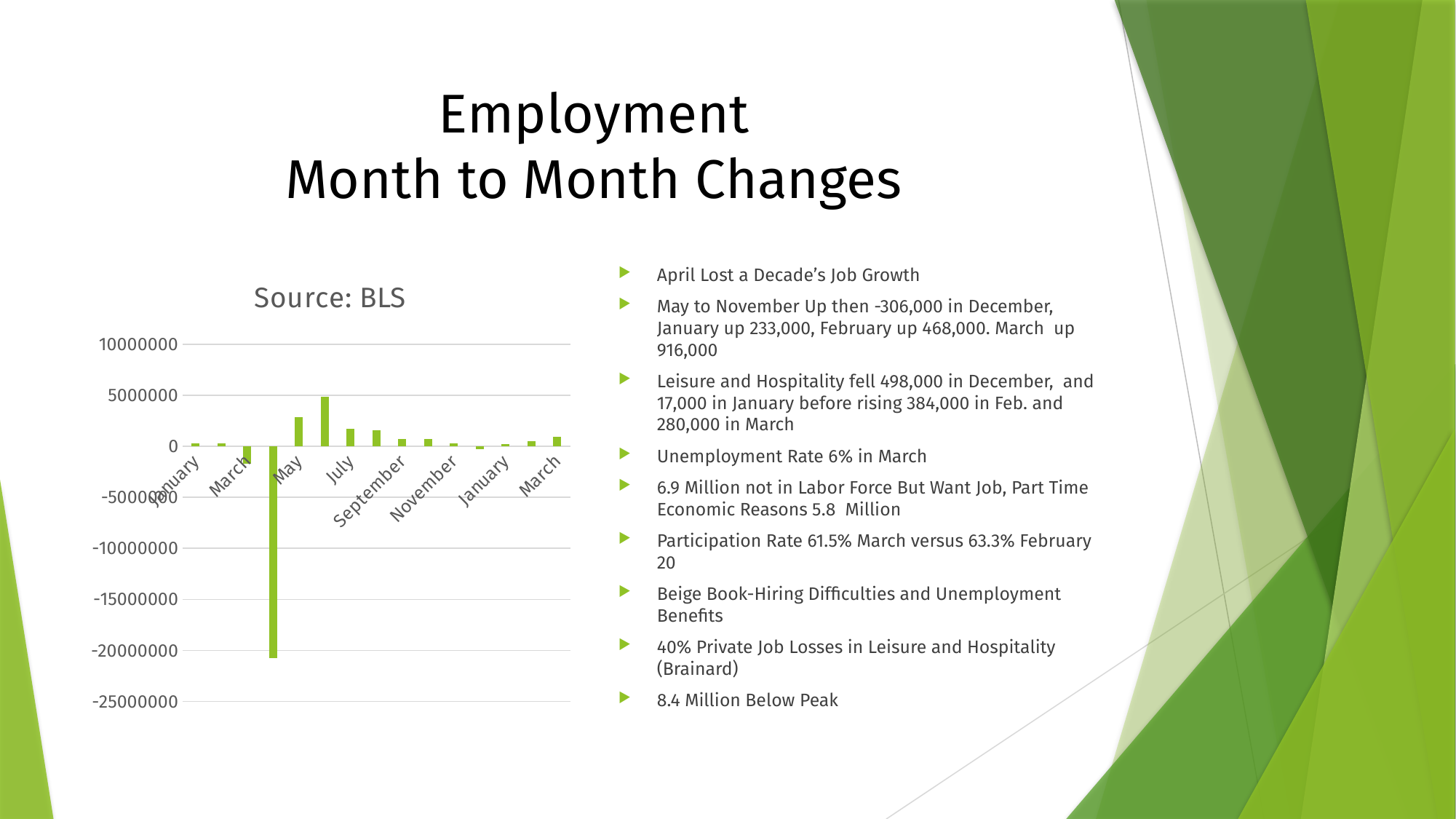

# Employment Month to Month Changes

### Chart:

| Category | Source: BLS |
|---|---|
| January | 315000.0 |
| February | 289000.0 |
| March | -1683000.0 |
| April | -20779000.0 |
| May | 2833000.0 |
| June | 4846000.0 |
| July | 1726000.0 |
| August | 1583000.0 |
| September | 716000.0 |
| October | 680000.0 |
| November | 264000.0 |
| December | -306000.0 |
| January | 233000.0 |
| February | 468000.0 |
| March | 916000.0 |
April Lost a Decade’s Job Growth
May to November Up then -306,000 in December, January up 233,000, February up 468,000. March  up 916,000
Leisure and Hospitality fell 498,000 in December,  and 17,000 in January before rising 384,000 in Feb. and 280,000 in March
Unemployment Rate 6% in March
6.9 Million not in Labor Force But Want Job, Part Time Economic Reasons 5.8  Million
Participation Rate 61.5% March versus 63.3% February 20
Beige Book-Hiring Difficulties and Unemployment Benefits
40% Private Job Losses in Leisure and Hospitality (Brainard)
8.4 Million Below Peak